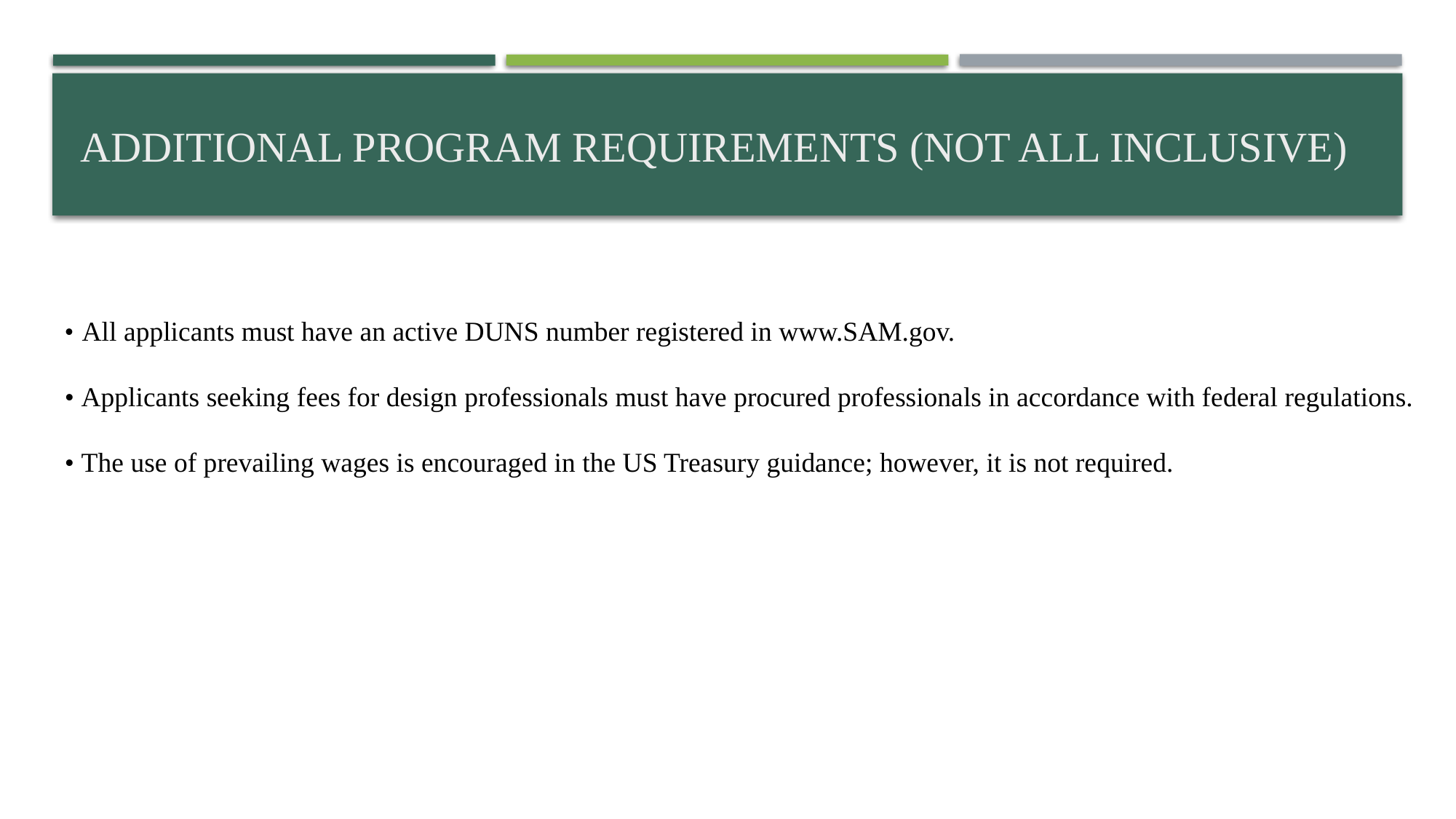

# ADDITIONAL PROGRAM REQUIREMENTS (NOT ALL INCLUSIVE)
• All applicants must have an active DUNS number registered in www.SAM.gov.

• Applicants seeking fees for design professionals must have procured professionals in accordance with federal regulations.

• The use of prevailing wages is encouraged in the US Treasury guidance; however, it is not required.